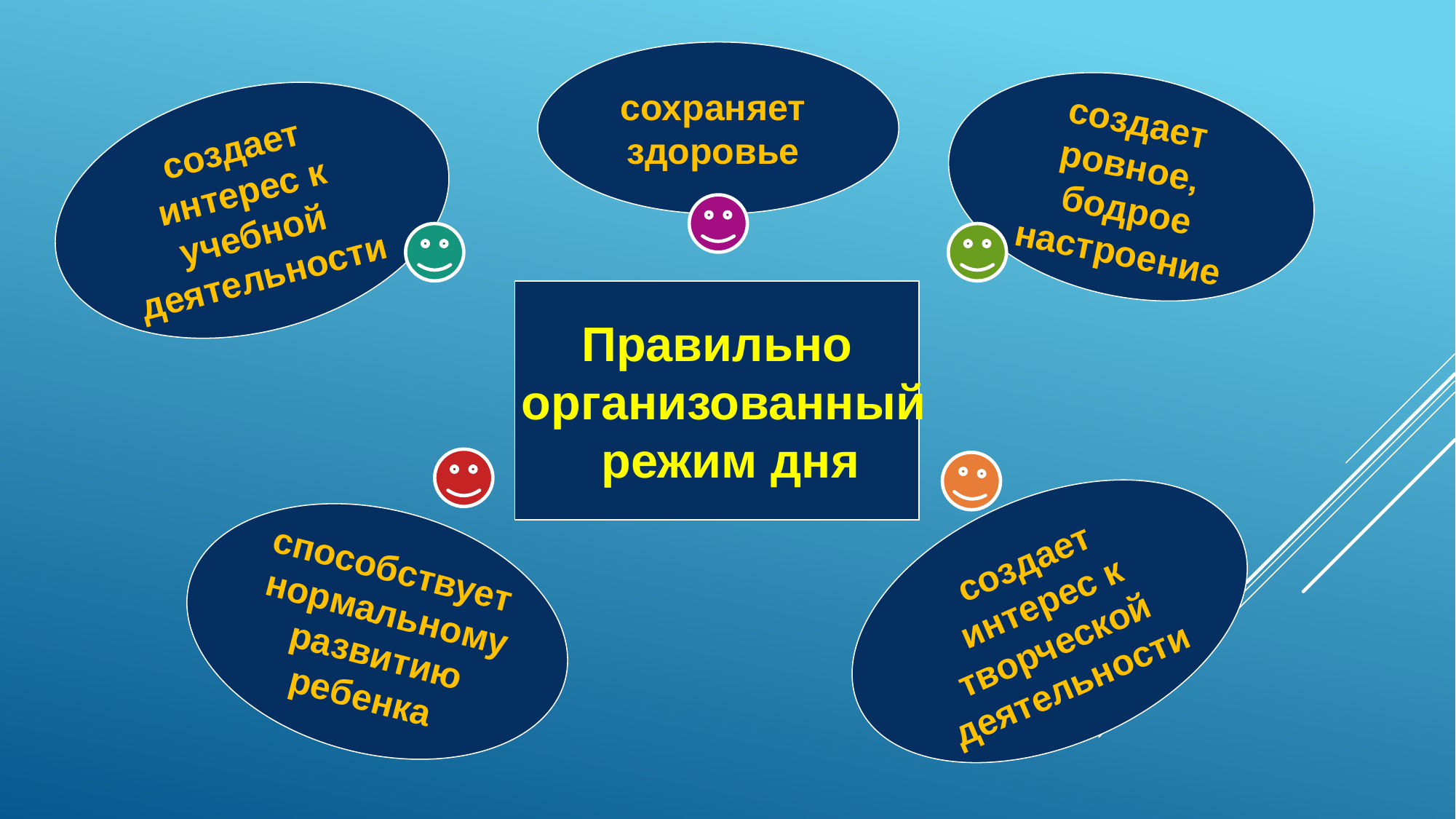

сохраняет
здоровье
создает
ровное,
бодрое
 настроение
создает
интерес к
учебной
деятельности

Правильно
 организованный
  режим дня

создает
 интерес к
творческой
деятельности
способствует
 нормальному
 развитию
 ребенка